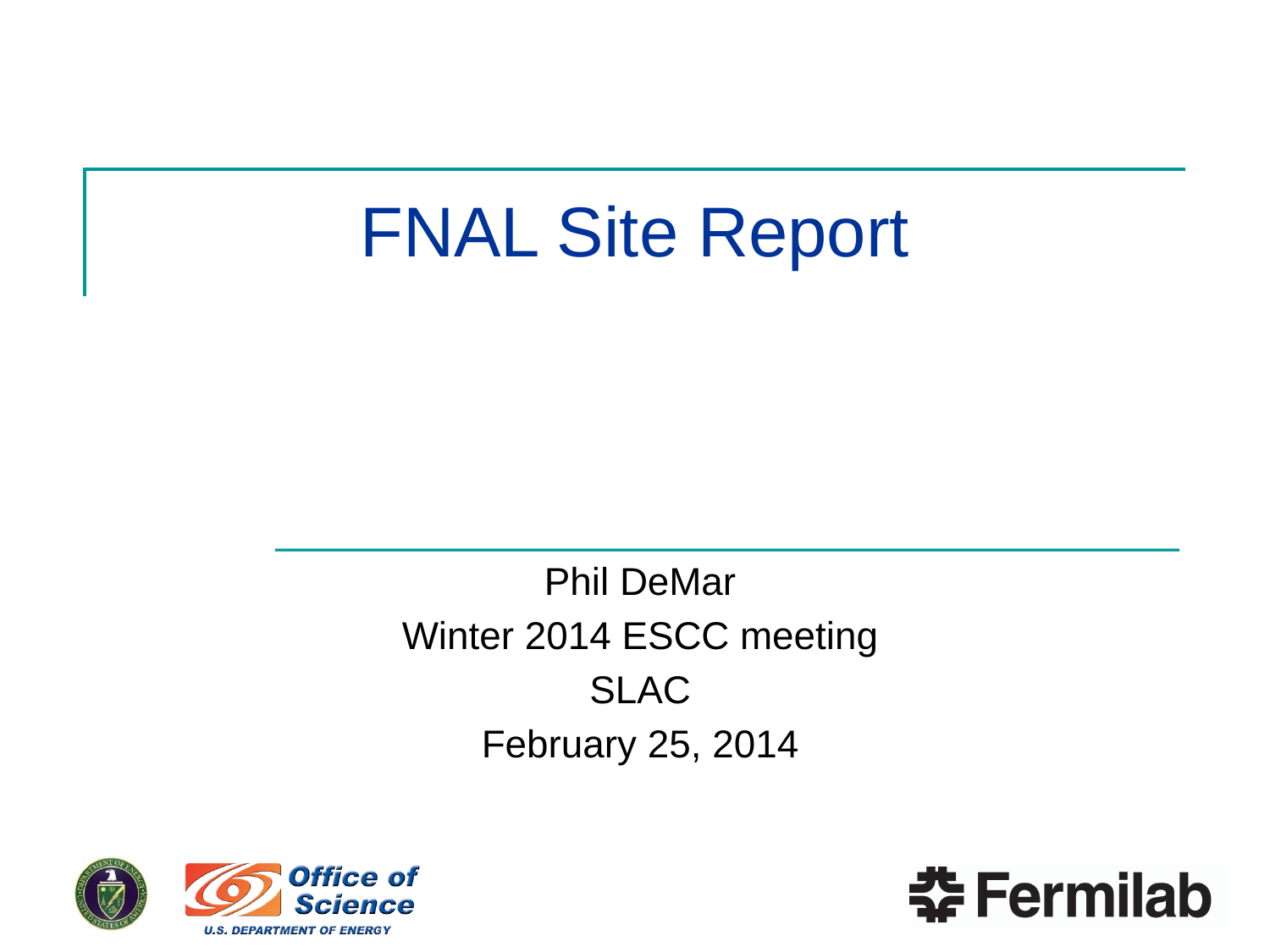

# FNAL Site Report
Phil DeMar
Winter 2014 ESCC meeting
SLAC
February 25, 2014